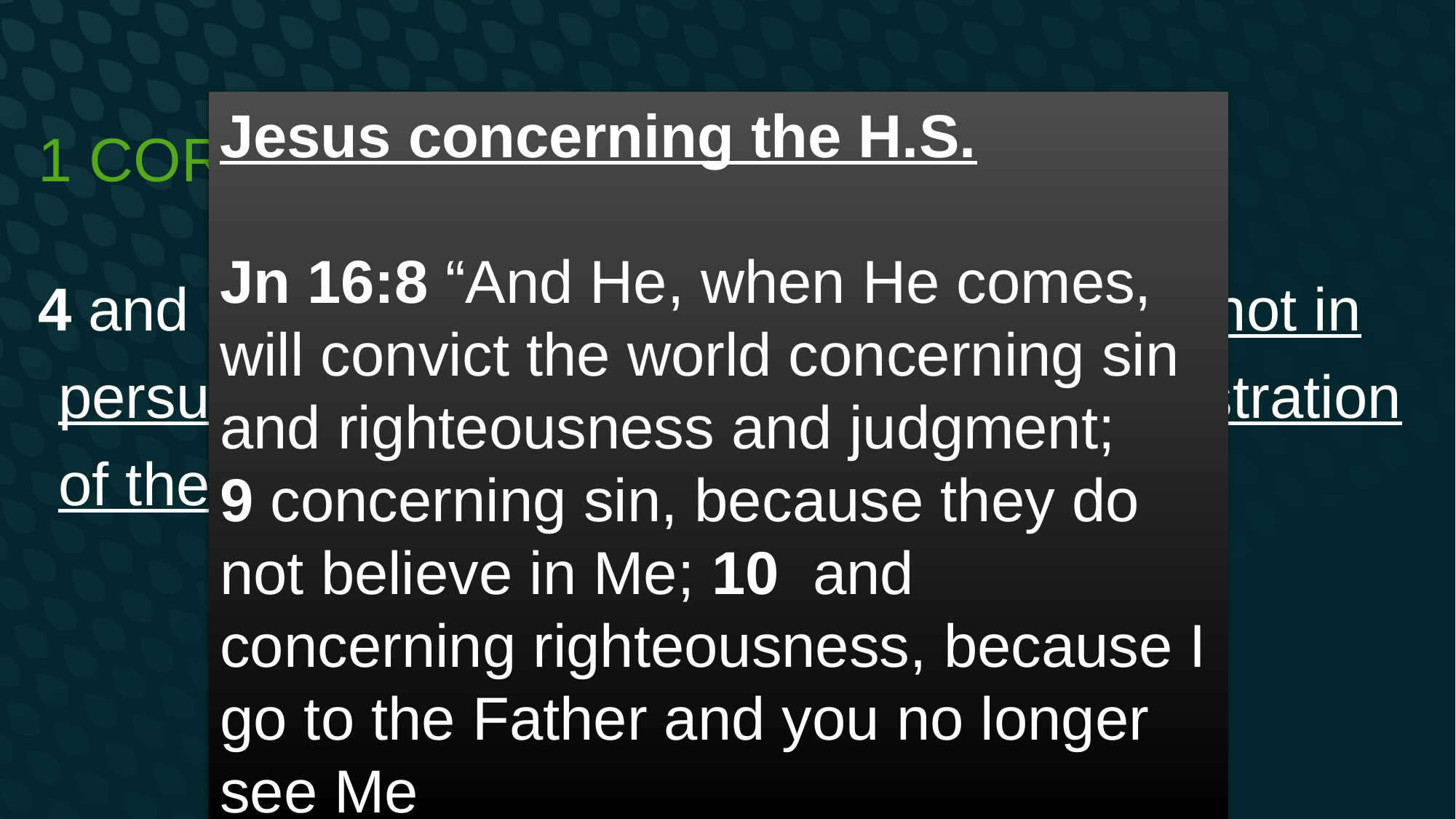

# 1 Corinthians Chapter 2
Jesus concerning the H.S.

Jn 16:8 “And He, when He comes, will convict the world concerning sin and righteousness and judgment;  9 concerning sin, because they do not believe in Me; 10  and concerning righteousness, because I go to the Father and you no longer see Me
4 and my message and my preaching were not in persuasive words of wisdom, but in demonstration of the Spirit and of power,